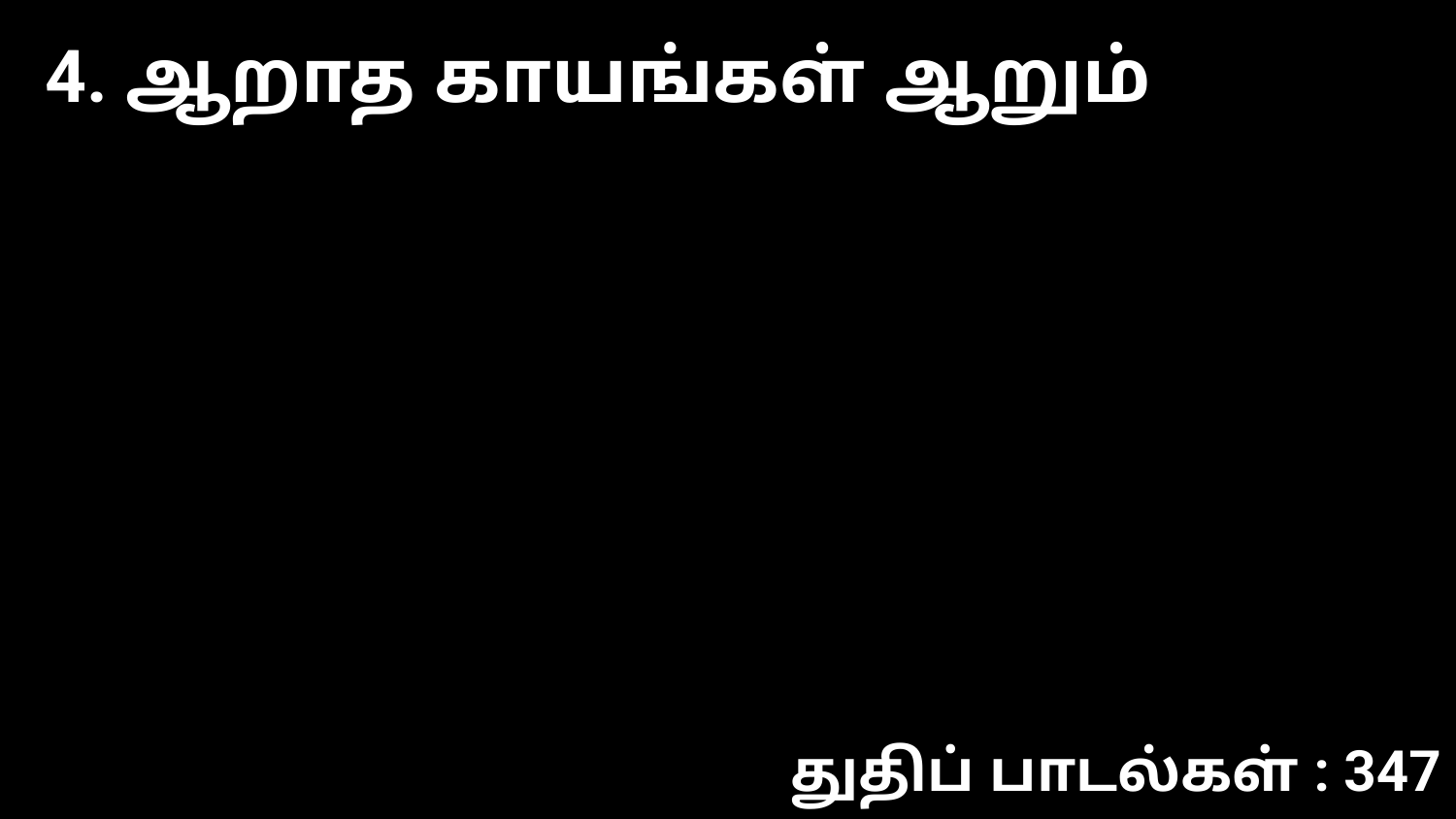

4. ஆறாத காயங்கள் ஆறும்
துதிப் பாடல்கள் : 347